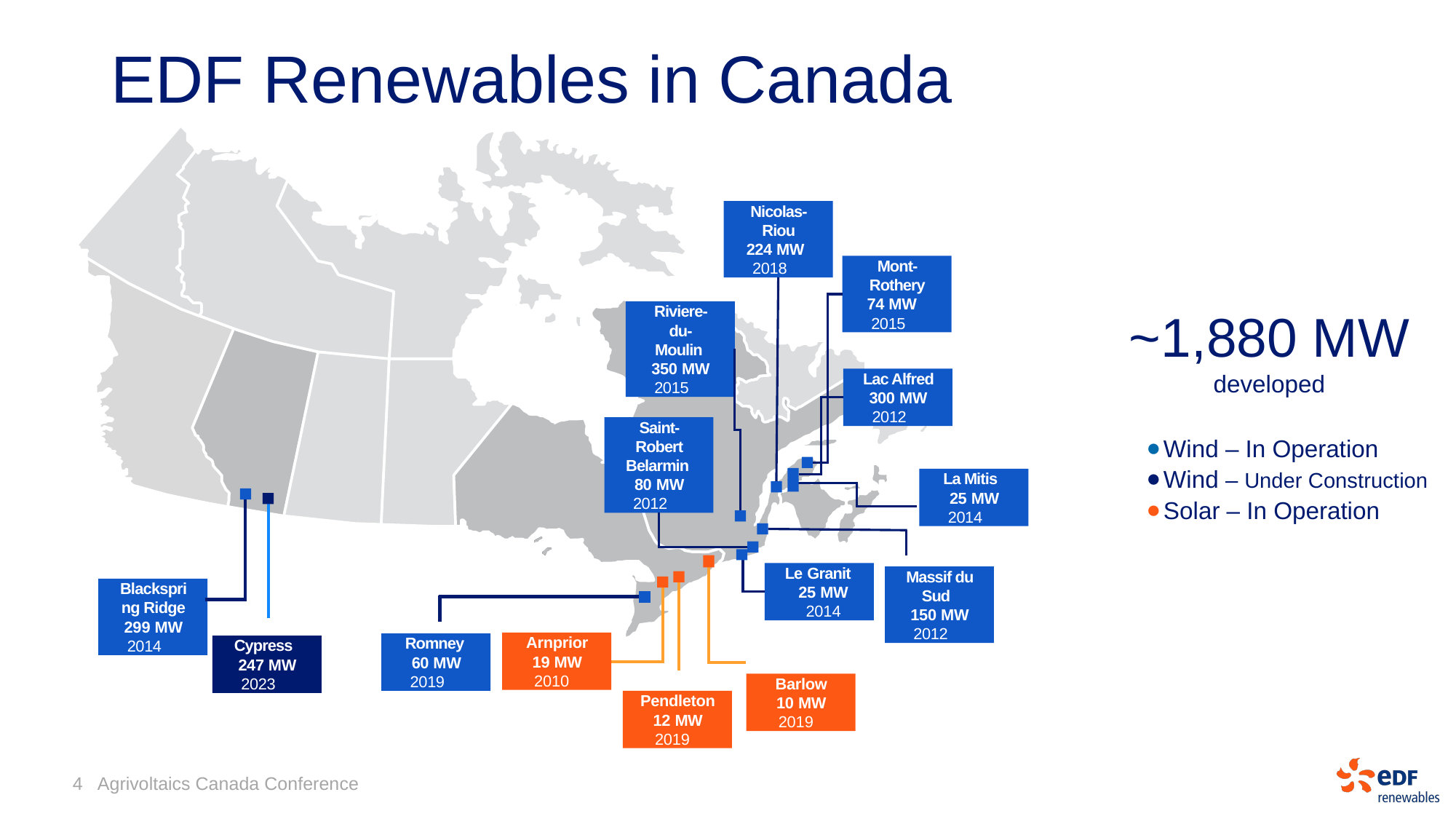

# EDF Renewables in Canada

Nicolas-Riou
 224 MW
2018
Mont-Rothery
74 MW
2015

~1,880 MW
developed

Riviere-du-
Moulin
350 MW
2015

Lac Alfred 300 MW
2012

Saint-Robert
Belarmin
80 MW
2012
Wind – In Operation
Wind – Under Construction
Solar – In Operation

La Mitis
25 MW
2014

Le Granit  25 MW
2014

Massif du Sud
150 MW
2012

Blackspring Ridge
299 MW
2014

Arnprior
19 MW
2010
Romney  60 MW
2019
Cypress
247 MW
2023
Barlow
10 MW
2019

Pendleton
12 MW
2019
4
Agrivoltaics Canada Conference